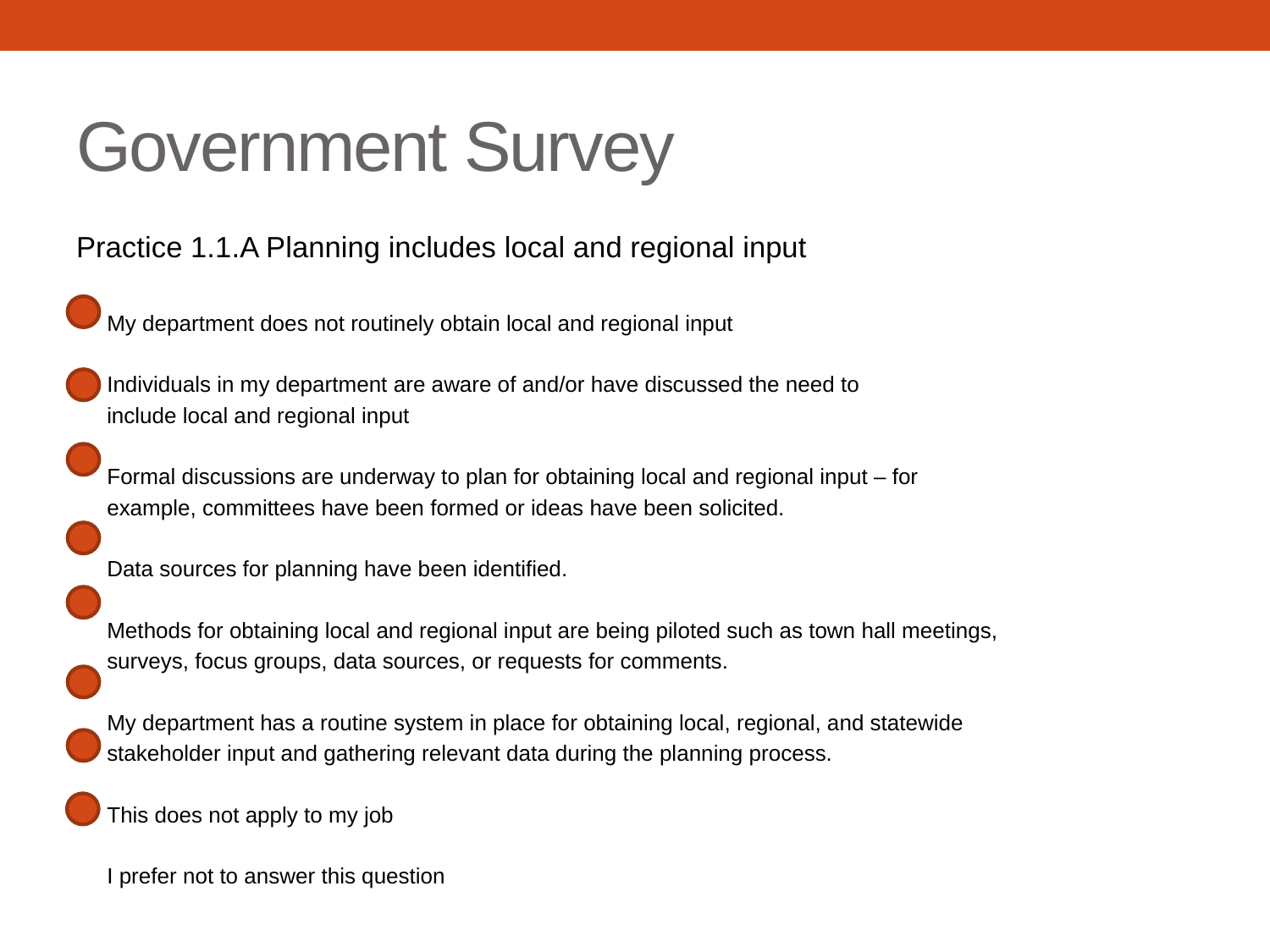

# Government Survey
Practice 1.1.A Planning includes local and regional input

     My department does not routinely obtain local and regional input

     Individuals in my department are aware of and/or have discussed the need to
     include local and regional input

     Formal discussions are underway to plan for obtaining local and regional input – for
     example, committees have been formed or ideas have been solicited.

     Data sources for planning have been identified.

     Methods for obtaining local and regional input are being piloted such as town hall meetings,
     surveys, focus groups, data sources, or requests for comments.

     My department has a routine system in place for obtaining local, regional, and statewide
     stakeholder input and gathering relevant data during the planning process.

     This does not apply to my job

     I prefer not to answer this question